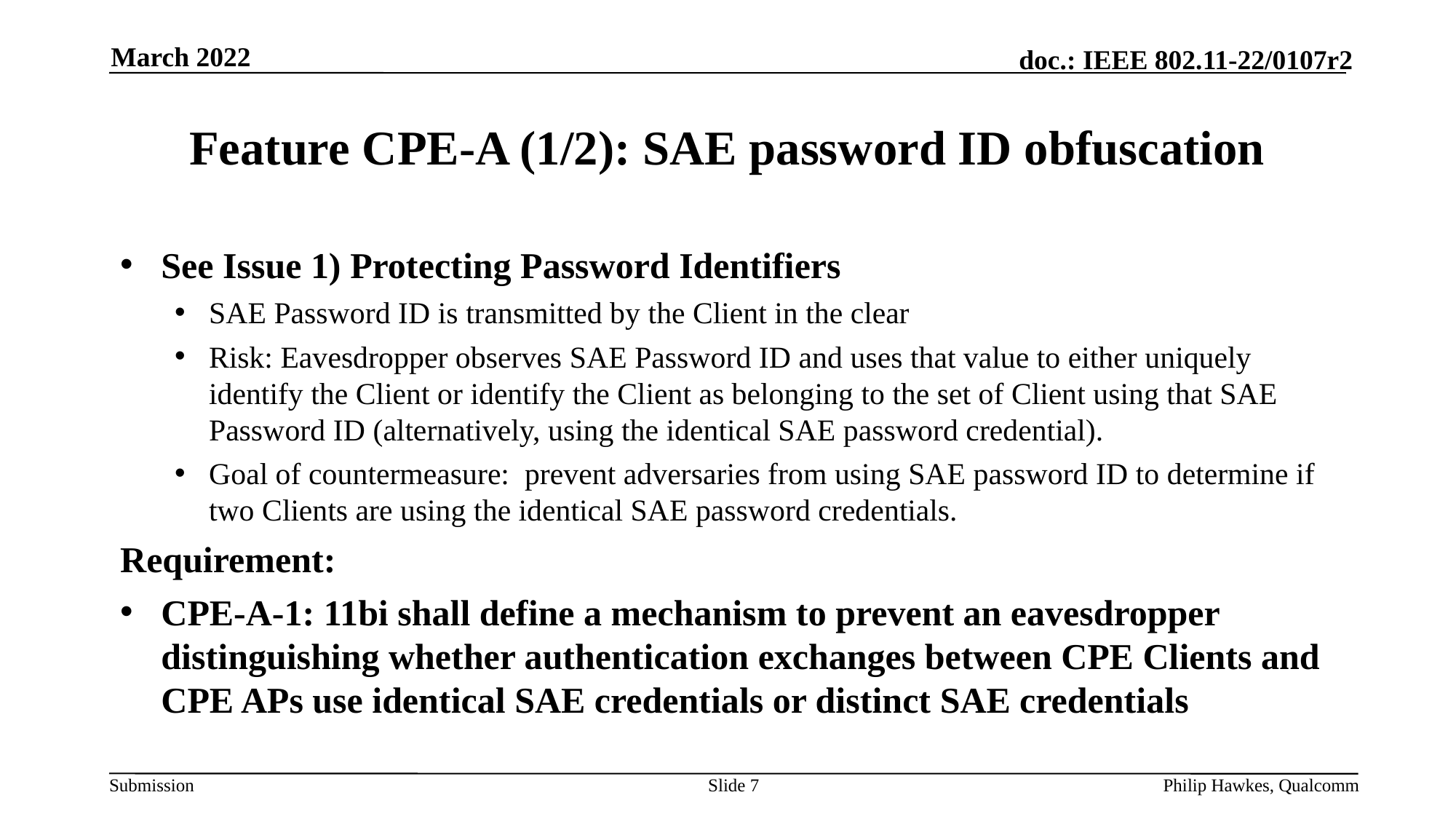

March 2022
# Feature CPE-A (1/2): SAE password ID obfuscation
See Issue 1) Protecting Password Identifiers
SAE Password ID is transmitted by the Client in the clear
Risk: Eavesdropper observes SAE Password ID and uses that value to either uniquely identify the Client or identify the Client as belonging to the set of Client using that SAE Password ID (alternatively, using the identical SAE password credential).
Goal of countermeasure:  prevent adversaries from using SAE password ID to determine if two Clients are using the identical SAE password credentials.
Requirement:
CPE-A-1: 11bi shall define a mechanism to prevent an eavesdropper distinguishing whether authentication exchanges between CPE Clients and CPE APs use identical SAE credentials or distinct SAE credentials

Slide 7
Philip Hawkes, Qualcomm